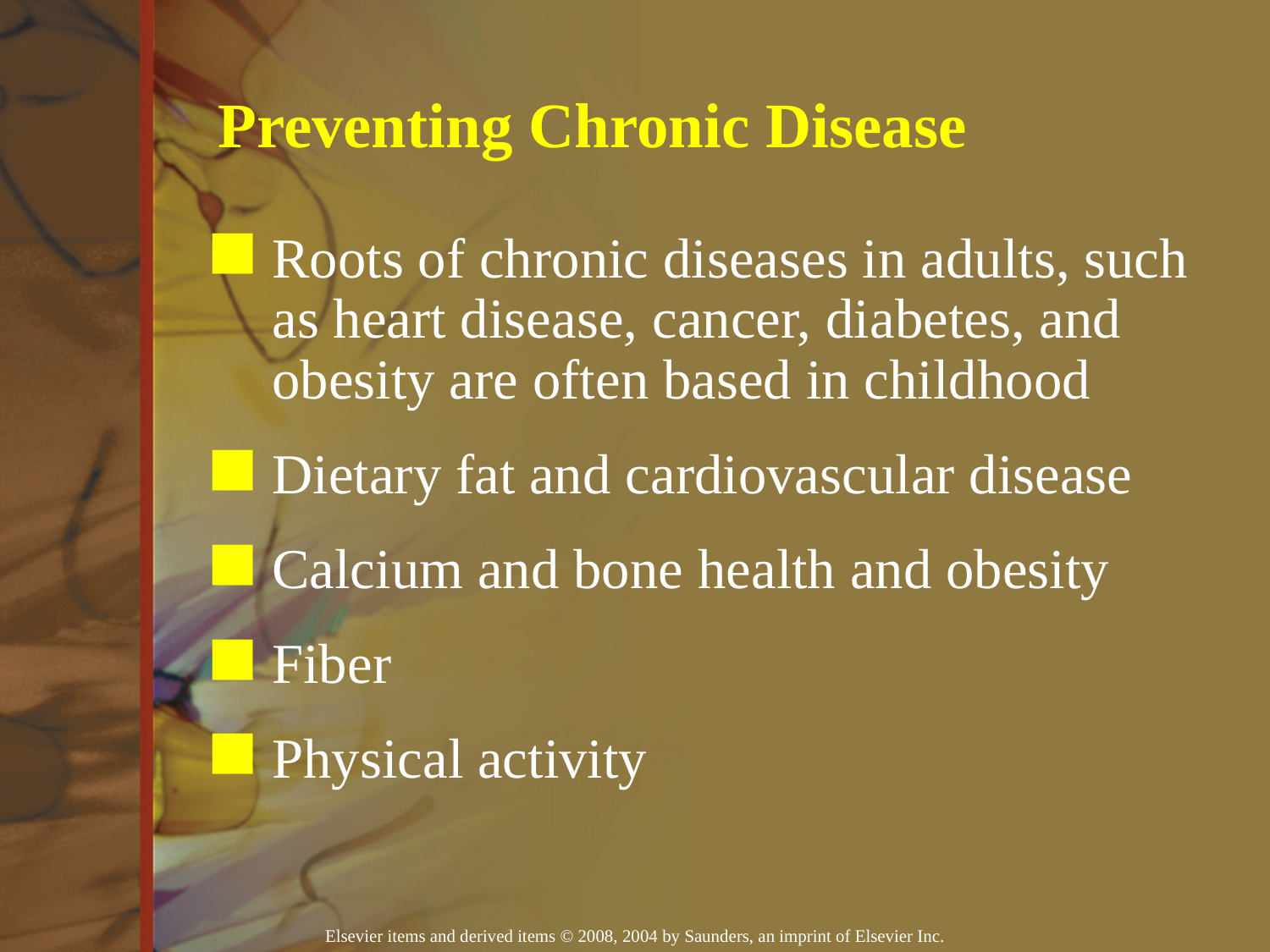

Preventing Chronic Disease
Roots of chronic diseases in adults, such as heart disease, cancer, diabetes, and obesity are often based in childhood
Dietary fat and cardiovascular disease
Calcium and bone health and obesity
Fiber
Physical activity